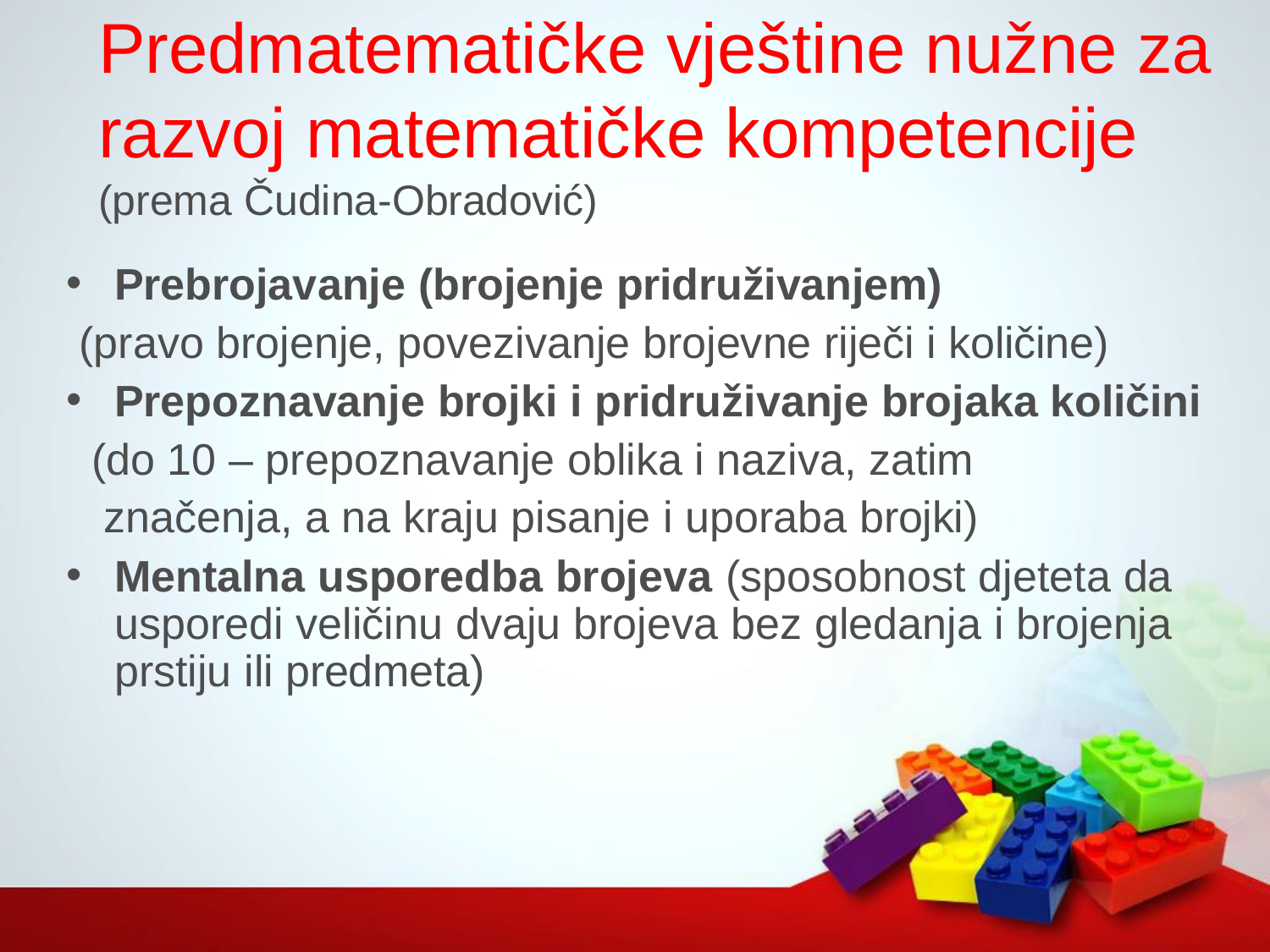

# Predmatematičke vještine nužne za razvoj matematičke kompetencije
(prema Čudina-Obradović)
Prebrojavanje (brojenje pridruživanjem)
(pravo brojenje, povezivanje brojevne riječi i količine)
Prepoznavanje brojki i pridruživanje brojaka količini
(do 10 – prepoznavanje oblika i naziva, zatim značenja, a na kraju pisanje i uporaba brojki)
Mentalna usporedba brojeva (sposobnost djeteta da usporedi veličinu dvaju brojeva bez gledanja i brojenja prstiju ili predmeta)